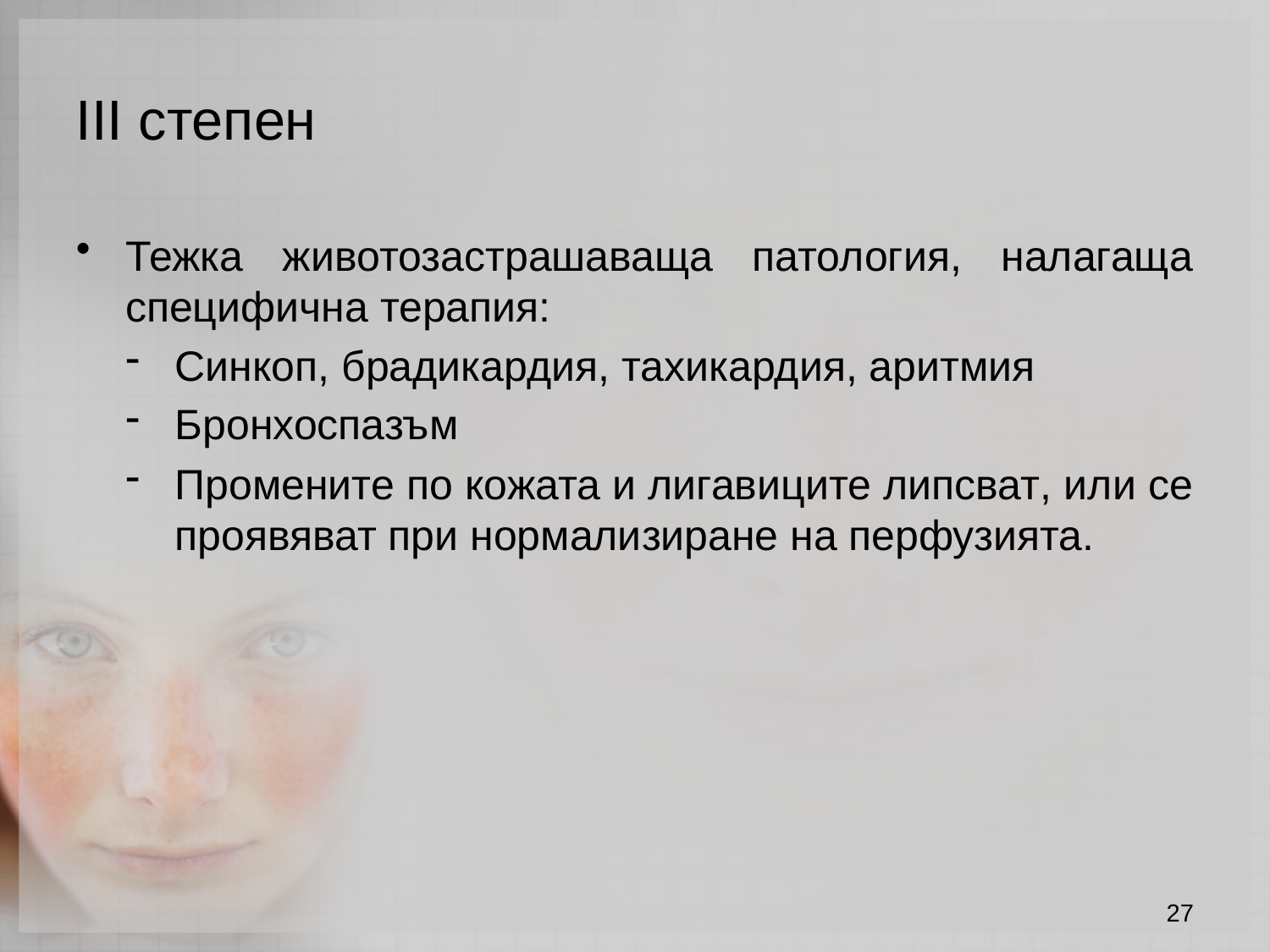

III степен
Тежка животозастрашаваща патология, налагаща специфична терапия:
Синкоп, брадикардия, тахикардия, аритмия
Бронхоспазъм
Промените по кожата и лигавиците липсват, или се проявяват при нормализиране на перфузията.
27